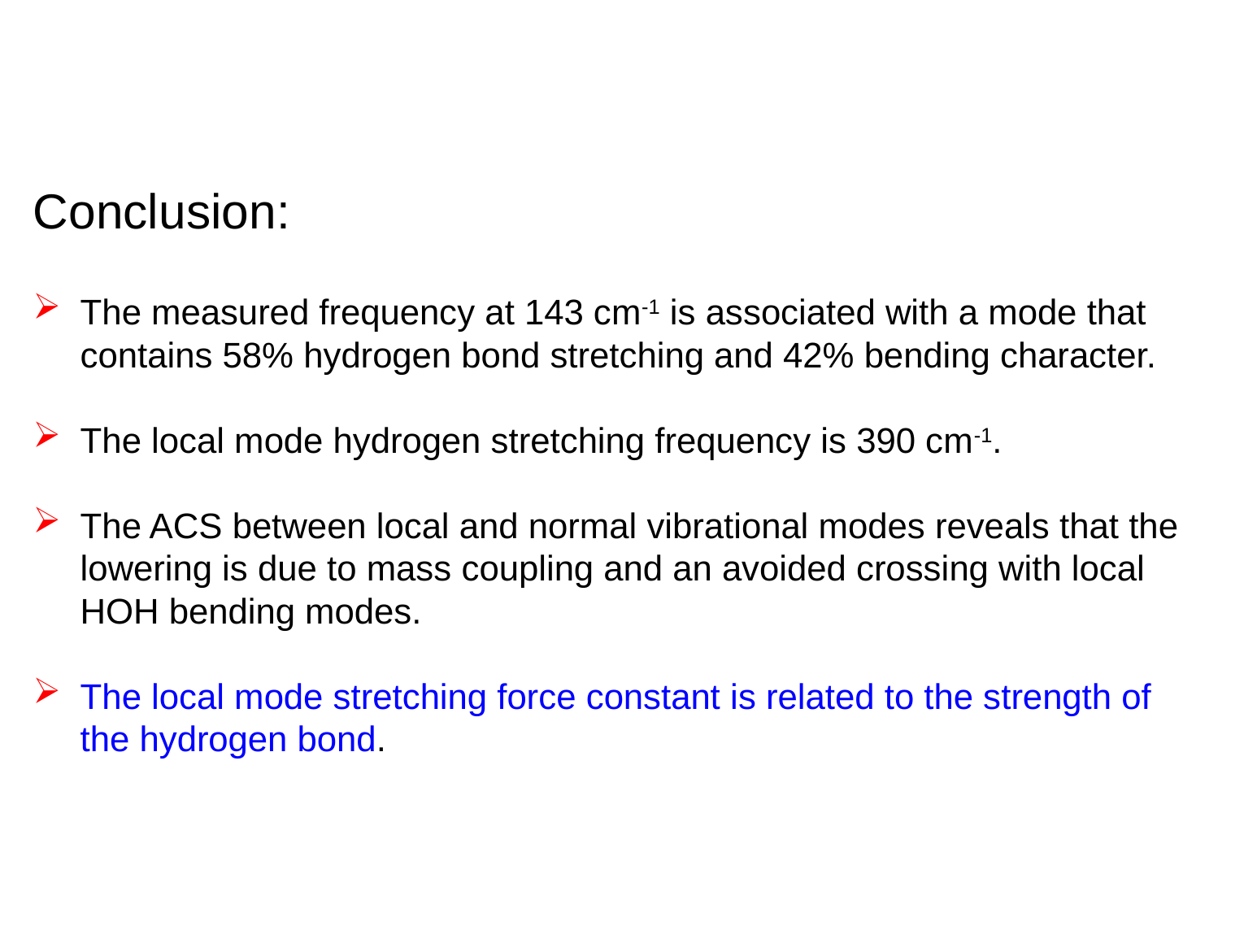

Conclusion:

The measured frequency at 143 cm-1 is associated with a mode that contains 58% hydrogen bond stretching and 42% bending character.

The local mode hydrogen stretching frequency is 390 cm-1.

The ACS between local and normal vibrational modes reveals that the lowering is due to mass coupling and an avoided crossing with local HOH bending modes.

The local mode stretching force constant is related to the strength of the hydrogen bond.